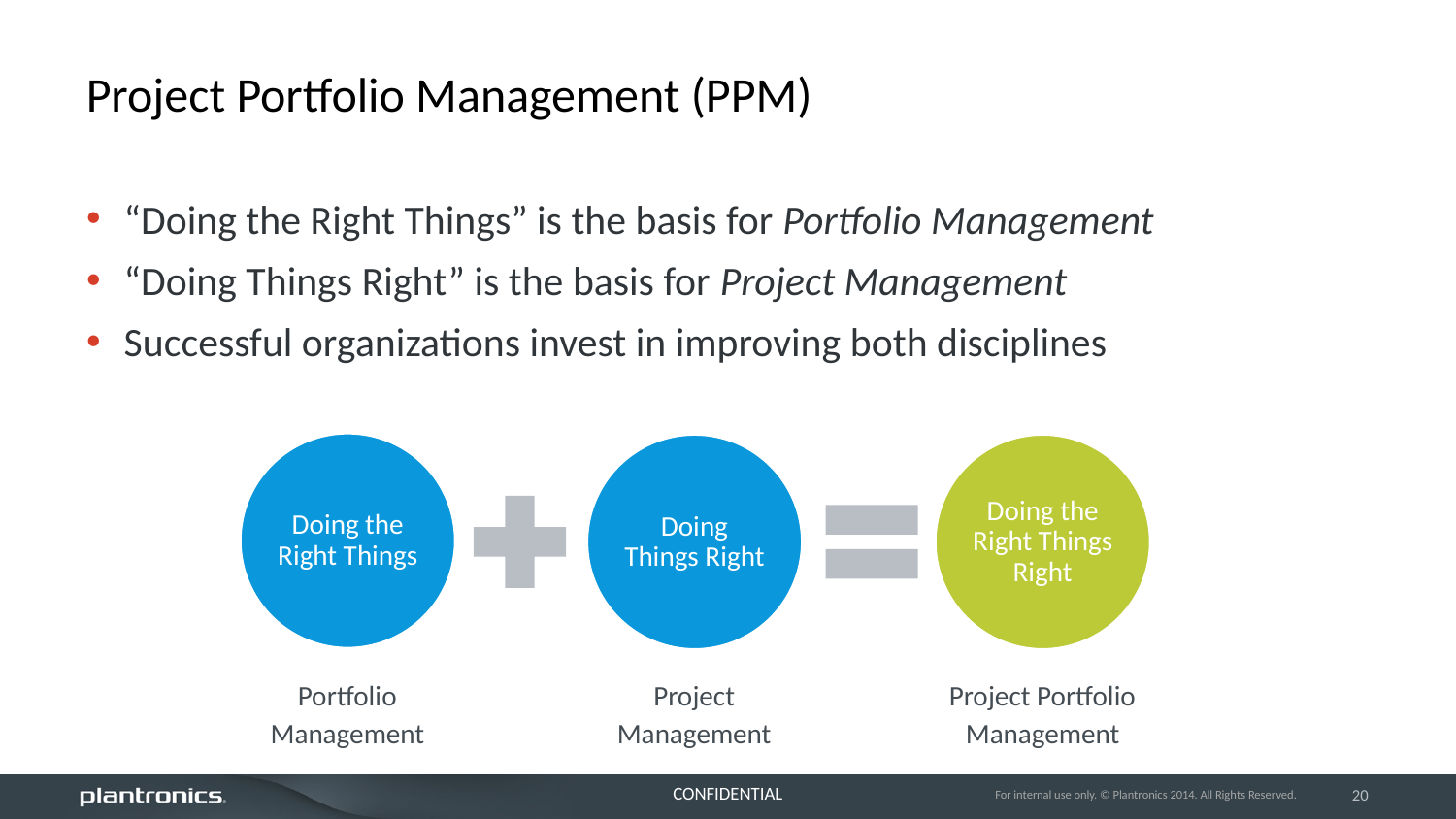

# Project Portfolio Management (PPM)
“Doing the Right Things” is the basis for Portfolio Management
“Doing Things Right” is the basis for Project Management
Successful organizations invest in improving both disciplines

Doing the Right Things

Doing Things Right

Doing the Right Things Right

Portfolio Management
Project Management
Project Portfolio Management
For internal use only. © Plantronics 2014. All Rights Reserved.
20